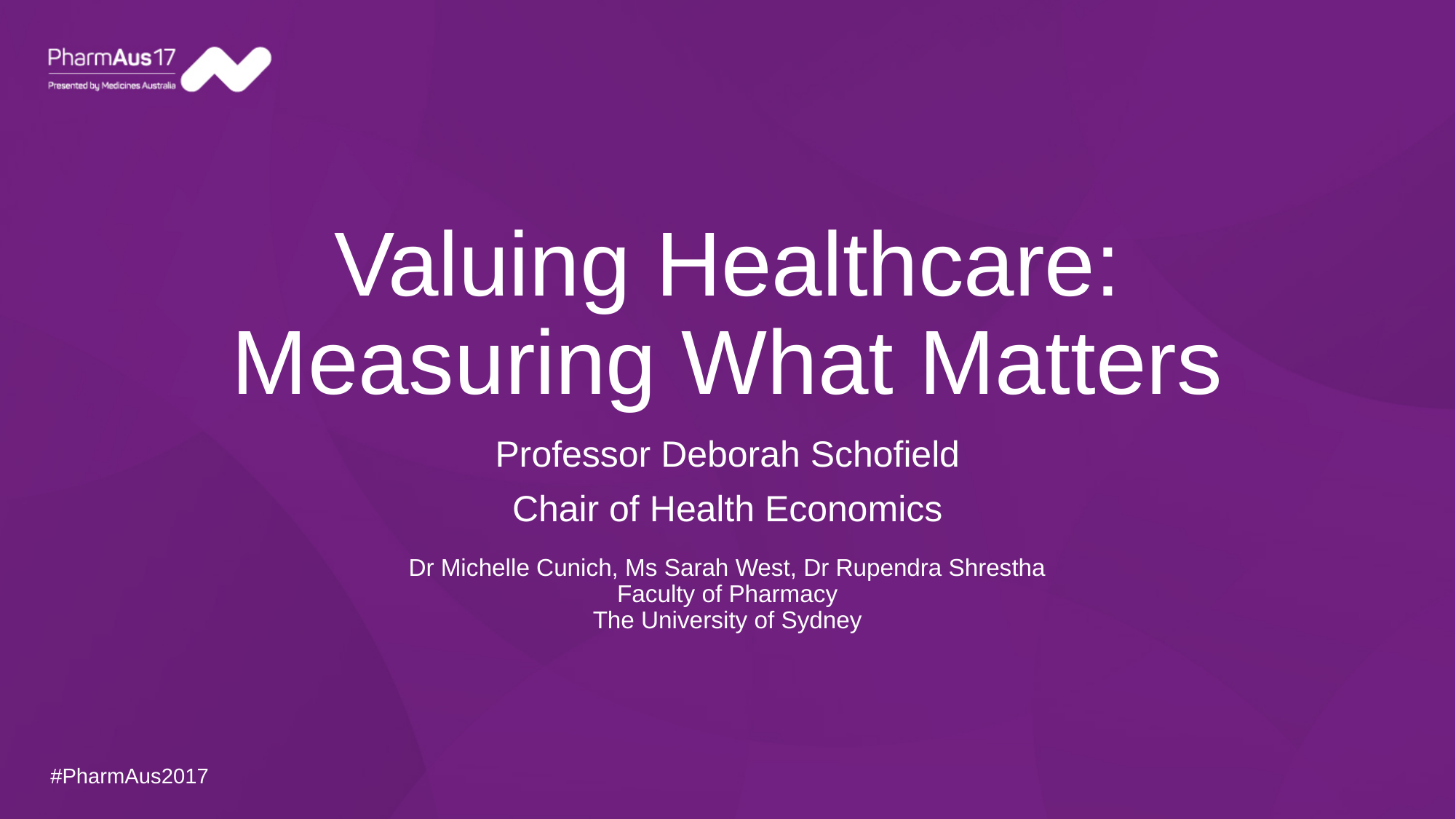

# Valuing Healthcare: Measuring What Matters
Professor Deborah Schofield
Chair of Health Economics
Dr Michelle Cunich, Ms Sarah West, Dr Rupendra Shrestha
Faculty of Pharmacy
The University of Sydney
#PharmAus2017